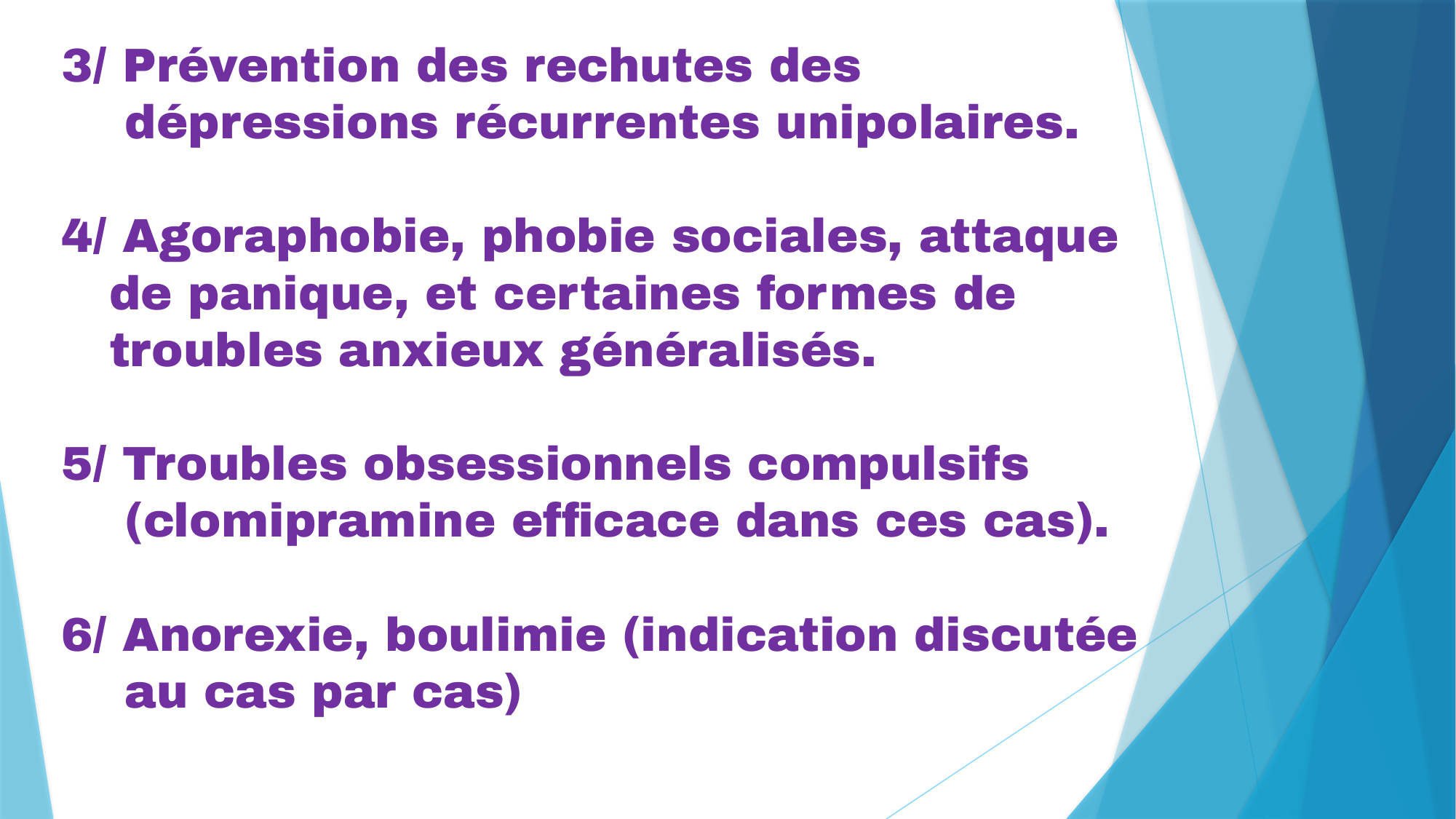

# 3/ Prévention des rechutes des dépressions récurrentes unipolaires. 4/ Agoraphobie, phobie sociales, attaque de panique, et certaines formes de troubles anxieux généralisés. 5/ Troubles obsessionnels compulsifs (clomipramine efficace dans ces cas). 6/ Anorexie, boulimie (indication discutée au cas par cas)